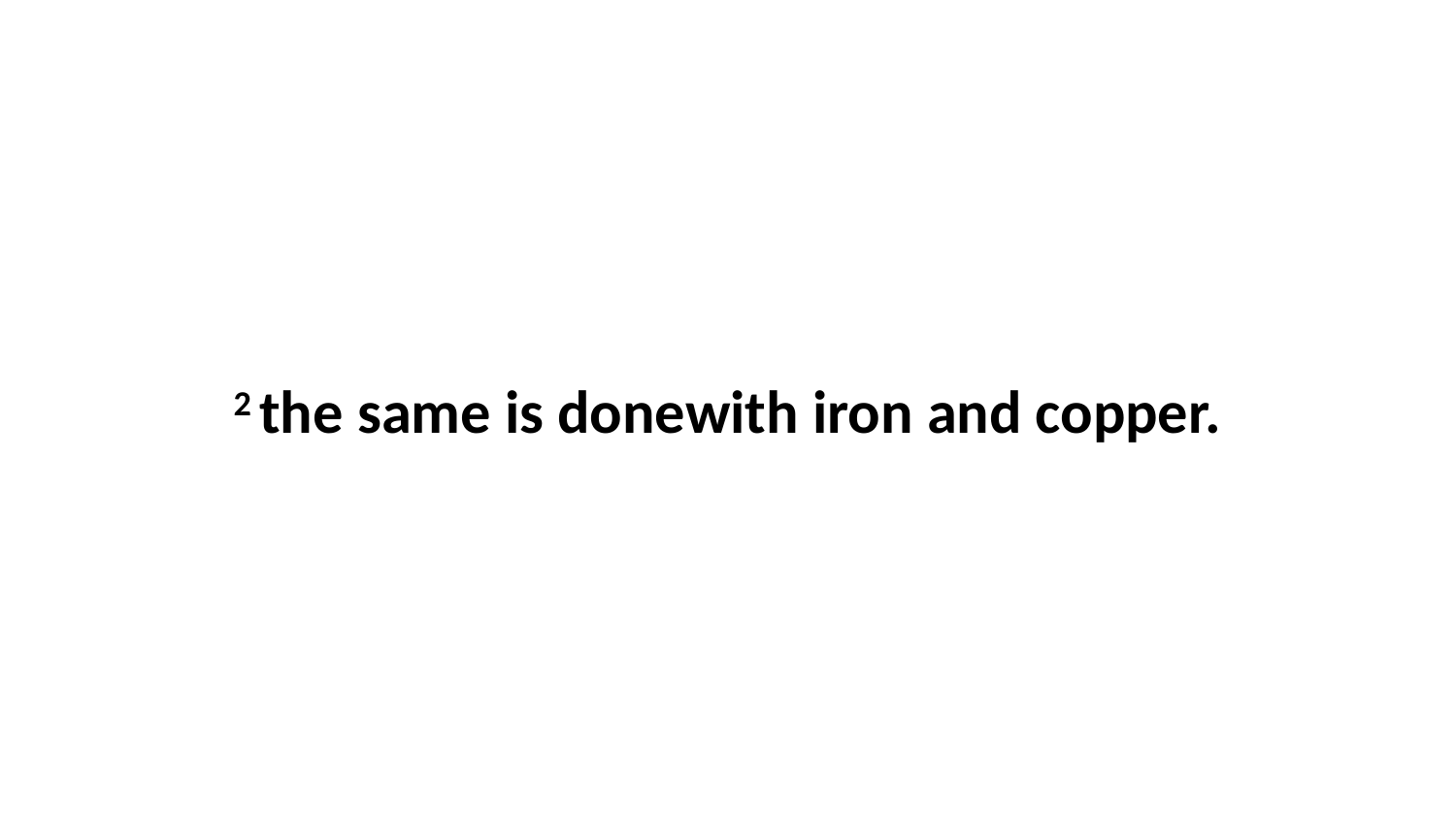

2 the same is donewith iron and copper.